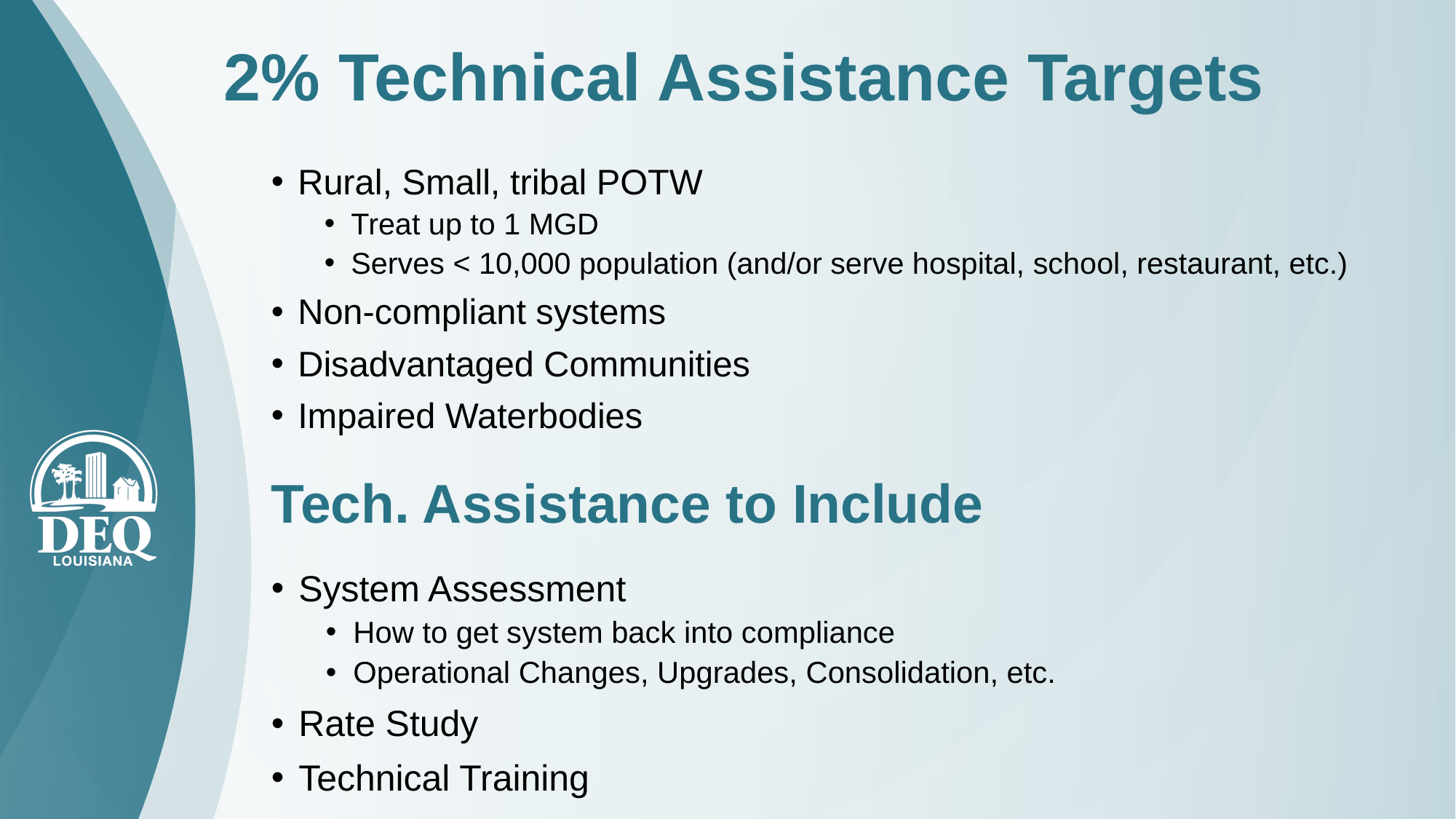

# 2% Technical Assistance Targets
Rural, Small, tribal POTW
Treat up to 1 MGD
Serves < 10,000 population (and/or serve hospital, school, restaurant, etc.)
Non-compliant systems
Disadvantaged Communities
Impaired Waterbodies
Tech. Assistance to Include
System Assessment
How to get system back into compliance
Operational Changes, Upgrades, Consolidation, etc.
Rate Study
Technical Training